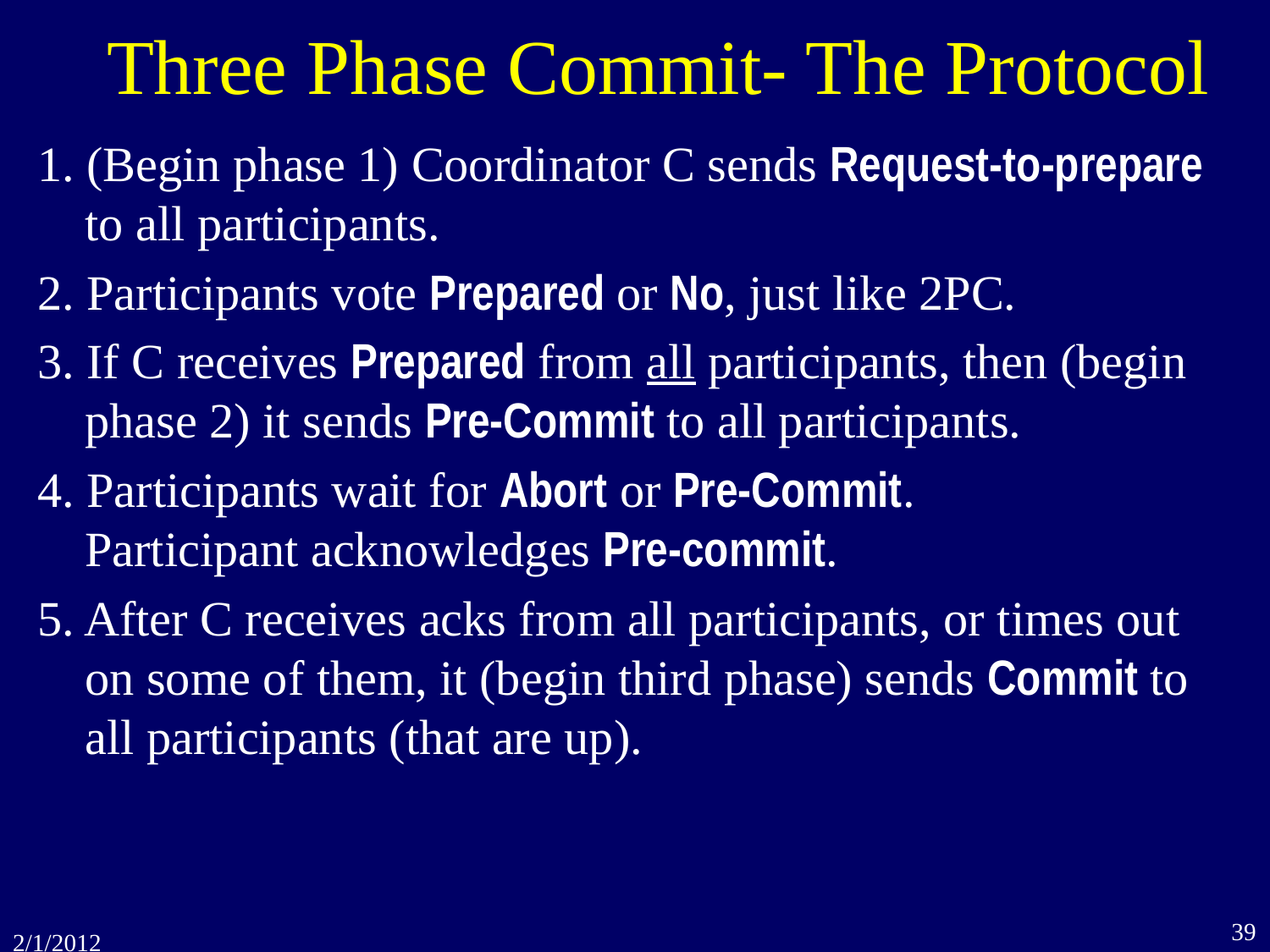

# Three Phase Commit- The Protocol
1. (Begin phase 1) Coordinator C sends Request-to-prepare to all participants.
2. Participants vote Prepared or No, just like 2PC.
3. If C receives Prepared from all participants, then (begin phase 2) it sends Pre-Commit to all participants.
4. Participants wait for Abort or Pre-Commit.
Participant acknowledges Pre-commit.
5. After C receives acks from all participants, or times out on some of them, it (begin third phase) sends Commit to all participants (that are up).
39
2/1/2012